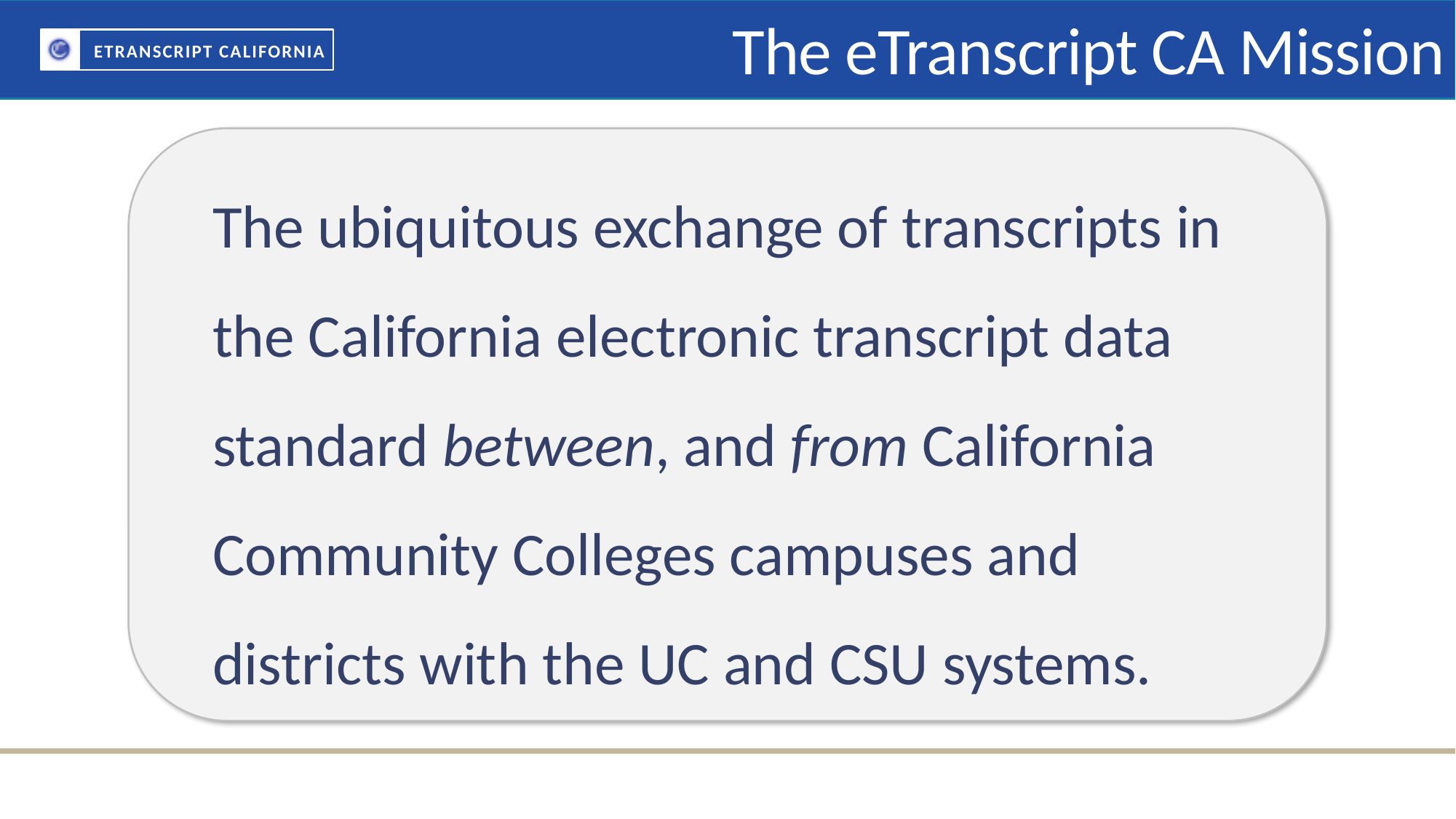

The eTranscript CA Mission

The ubiquitous exchange of transcripts in the California electronic transcript data standard between, and from California Community Colleges campuses and districts with the UC and CSU systems.